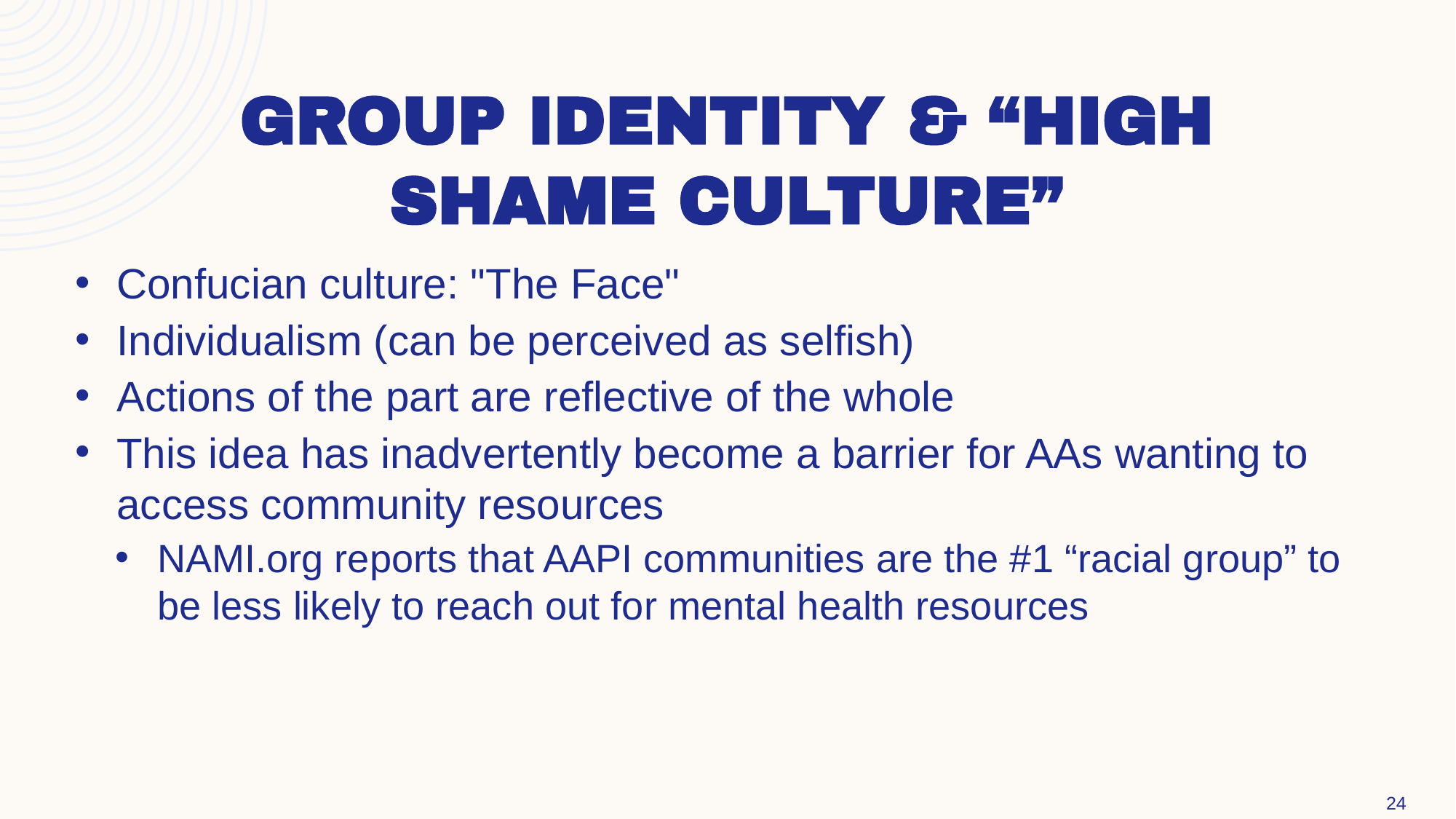

# Group identity & “high shame culture”
Confucian culture: "The Face"
Individualism (can be perceived as selfish)
Actions of the part are reflective of the whole
This idea has inadvertently become a barrier for AAs wanting to access community resources
NAMI.org reports that AAPI communities are the #1 “racial group” to be less likely to reach out for mental health resources
24